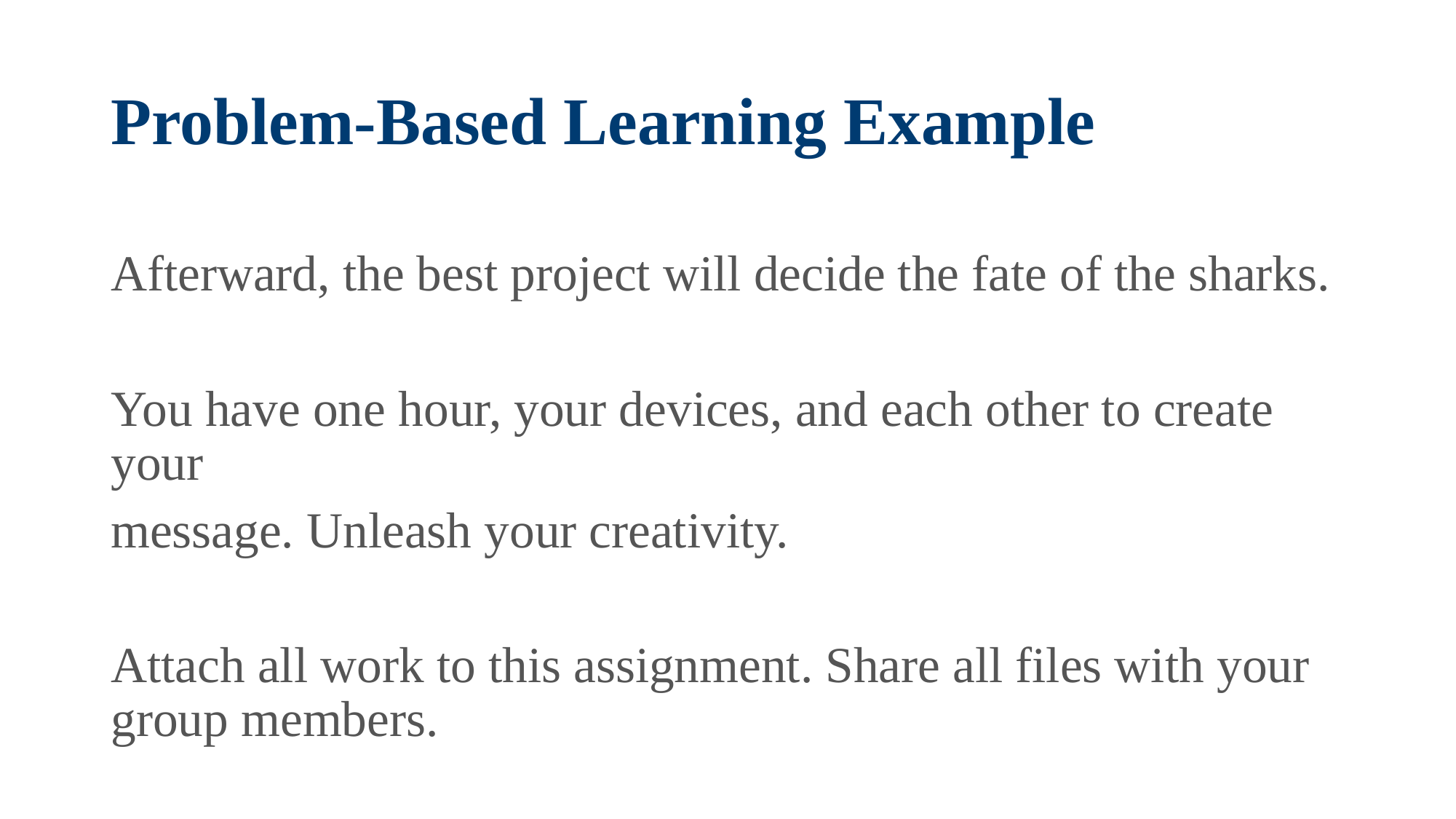

# Problem-Based Learning Example

Afterward, the best project will decide the fate of the sharks.

You have one hour, your devices, and each other to create your
message. Unleash your creativity.

Attach all work to this assignment. Share all files with your group members.